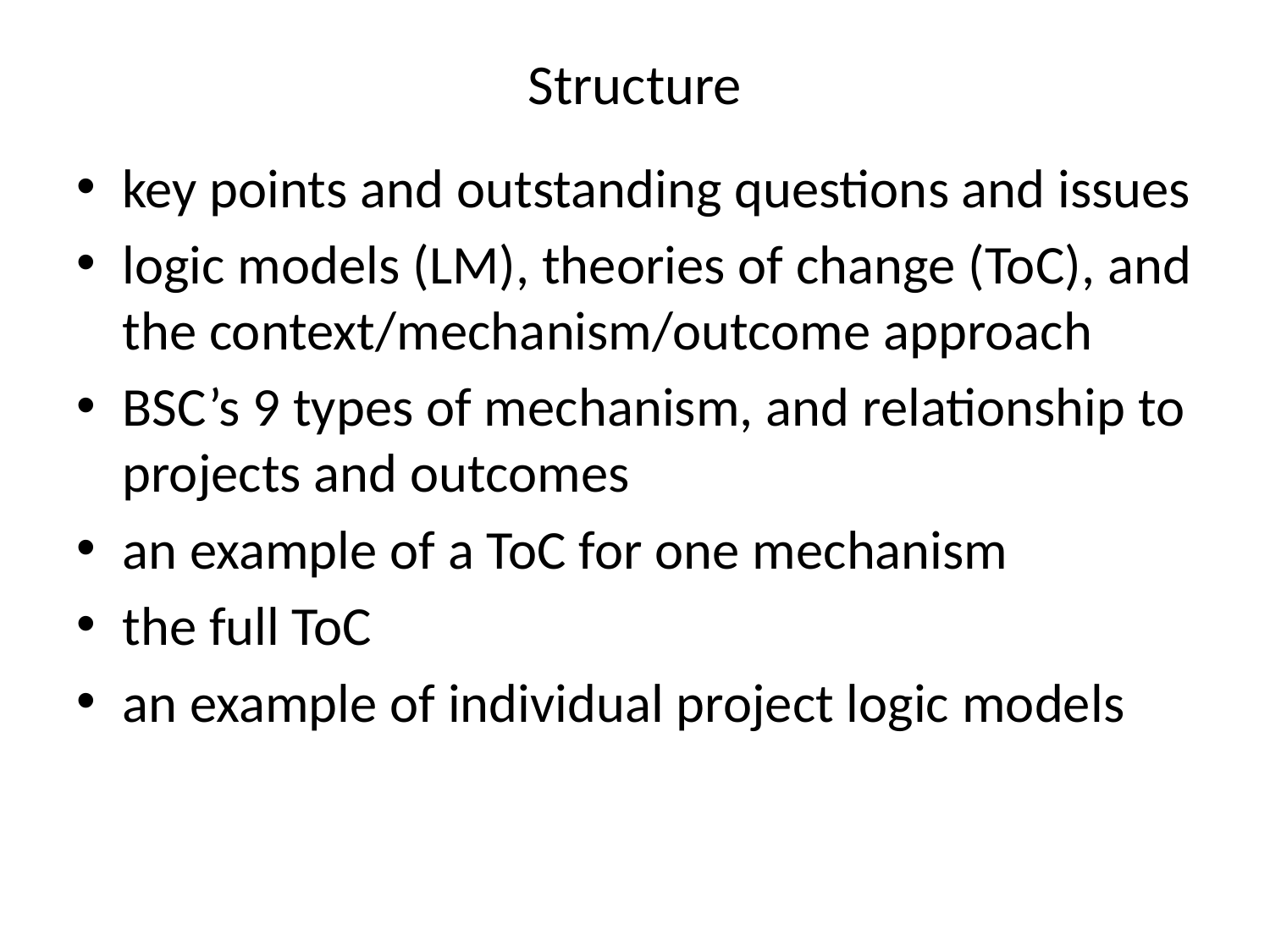

# Structure
key points and outstanding questions and issues
logic models (LM), theories of change (ToC), and the context/mechanism/outcome approach
BSC’s 9 types of mechanism, and relationship to projects and outcomes
an example of a ToC for one mechanism
the full ToC
an example of individual project logic models